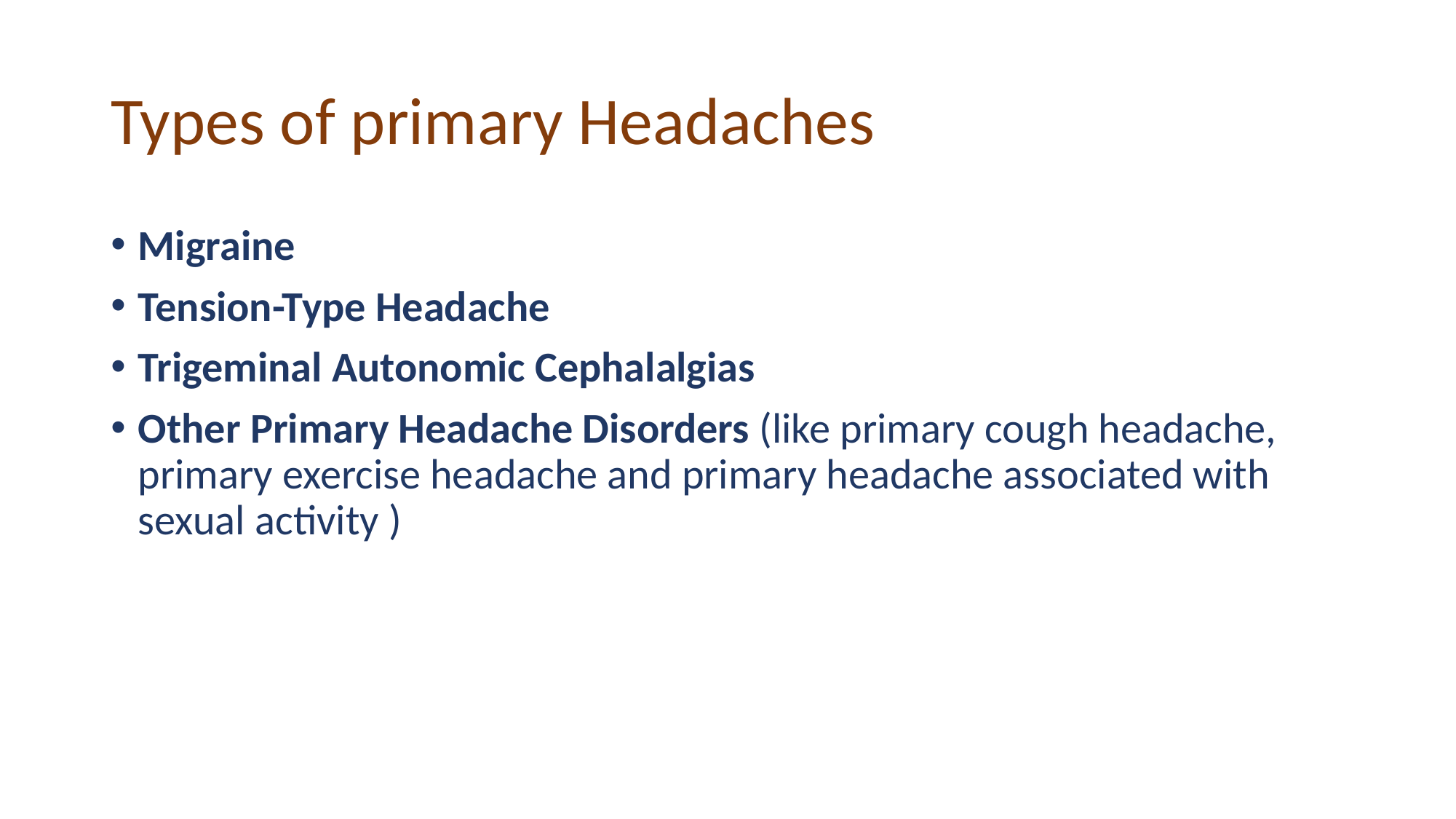

# Types of primary Headaches
Migraine
Tension-Type Headache
Trigeminal Autonomic Cephalalgias
Other Primary Headache Disorders (like primary cough headache, primary exercise headache and primary headache associated with sexual activity )